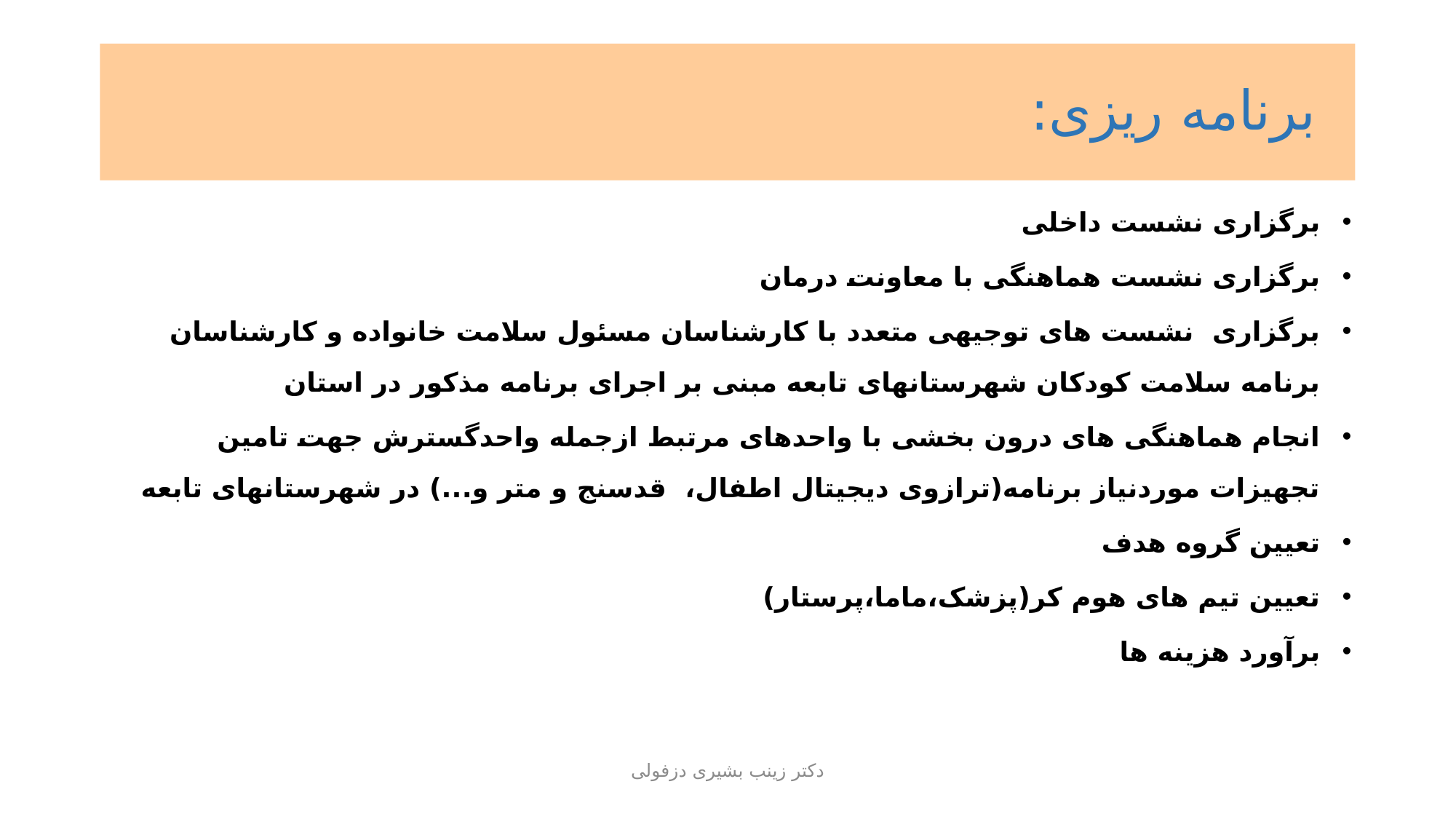

# برنامه ریزی:
برگزاری نشست داخلی
برگزاری نشست هماهنگی با معاونت درمان
برگزاری  نشست های توجیهی متعدد با کارشناسان مسئول سلامت خانواده و کارشناسان برنامه سلامت کودکان شهرستانهای تابعه مبنی بر اجرای برنامه مذکور در استان
انجام هماهنگی های درون بخشی با واحدهای مرتبط ازجمله واحدگسترش جهت تامین تجهیزات موردنیاز برنامه(ترازوی دیجیتال اطفال،  قدسنج و متر و...) در شهرستانهای تابعه
تعیین گروه هدف
تعیین تیم های هوم کر(پزشک،ماما،پرستار)
برآورد هزینه ها

دکتر زینب بشیری دزفولی